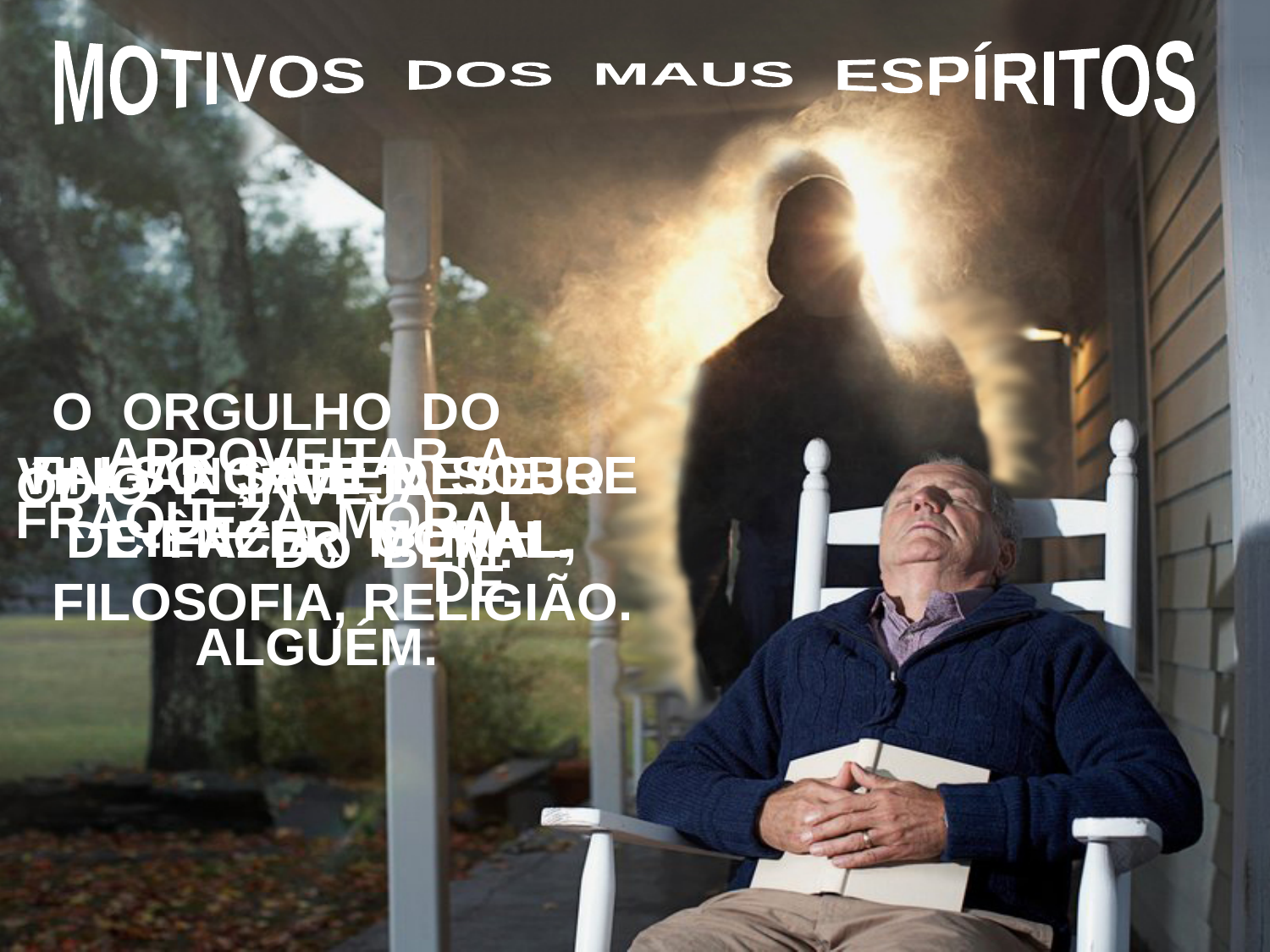

MOTIVOS  DOS  MAUS  ESPÍRITOS
O  ORGULHO  DO          FALSO  SABER  SOBRE  CIÊNCIA,  MORAL, FILOSOFIA, RELIGIÃO.
APROVEITAR  A  FRAQUEZA  MORAL                             DE  ALGUÉM.
VINGANÇA  E  DESEJO  DE  FAZER  O  MAL.
ÓDIO  E  INVEJA                        DO  BEM.